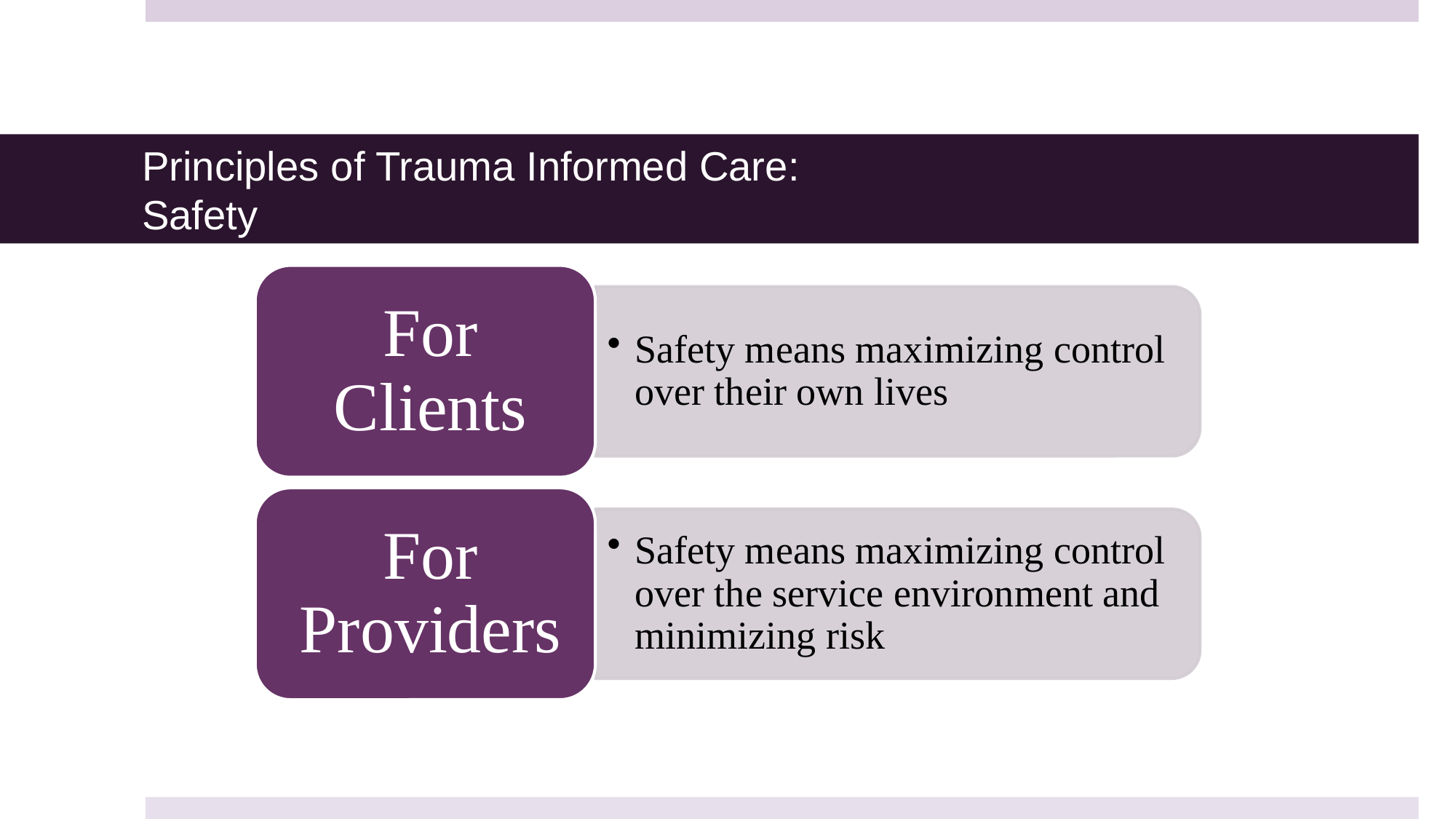

# Principles of Trauma Informed Care: Safety
Safety means maximizing control over their own lives
For Clients
Safety means maximizing control over the service environment and minimizing risk
For Providers